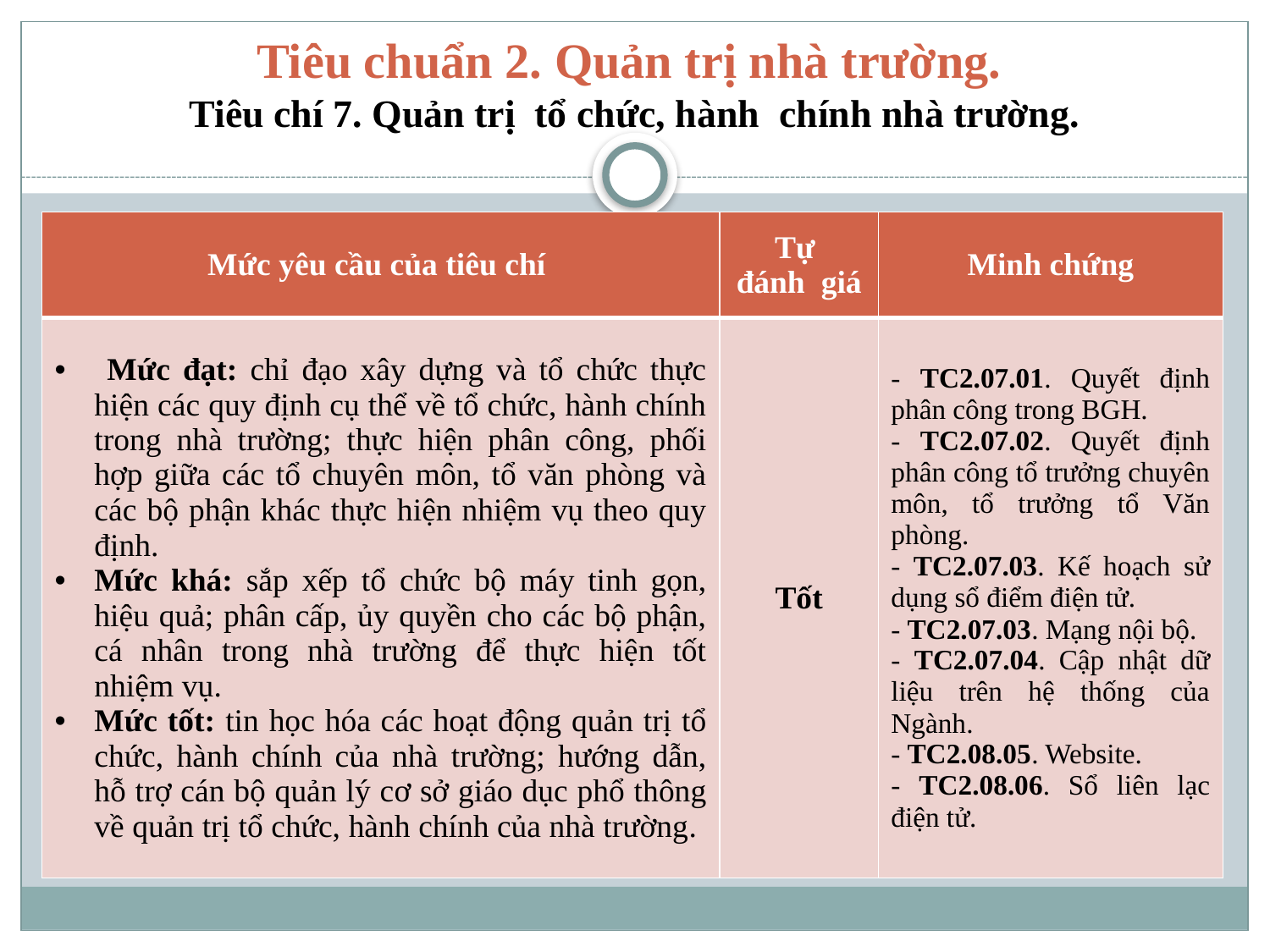

# Tiêu chuẩn 2. Quản trị nhà trường. Tiêu chí 7. Quản trị  tổ chức, hành  chính nhà trường.
| Mức yêu cầu của tiêu chí | Tự đánh giá | Minh chứng |
| --- | --- | --- |
| Mức đạt: chỉ đạo xây dựng và tổ chức thực hiện các quy định cụ thể về tổ chức, hành chính trong nhà trường; thực hiện phân công, phối hợp giữa các tổ chuyên môn, tổ văn phòng và các bộ phận khác thực hiện nhiệm vụ theo quy định. Mức khá: sắp xếp tổ chức bộ máy tinh gọn, hiệu quả; phân cấp, ủy quyền cho các bộ phận, cá nhân trong nhà trường để thực hiện tốt nhiệm vụ. Mức tốt: tin học hóa các hoạt động quản trị tổ chức, hành chính của nhà trường; hướng dẫn, hỗ trợ cán bộ quản lý cơ sở giáo dục phổ thông về quản trị tổ chức, hành chính của nhà trường. | Tốt | - TC2.07.01. Quyết định phân công trong BGH. - TC2.07.02. Quyết định phân công tổ trưởng chuyên môn, tổ trưởng tổ Văn phòng. - TC2.07.03. Kế hoạch sử dụng sổ điểm điện tử. - TC2.07.03. Mạng nội bộ. - TC2.07.04. Cập nhật dữ liệu trên hệ thống của Ngành. - TC2.08.05. Website. - TC2.08.06. Sổ liên lạc điện tử. |